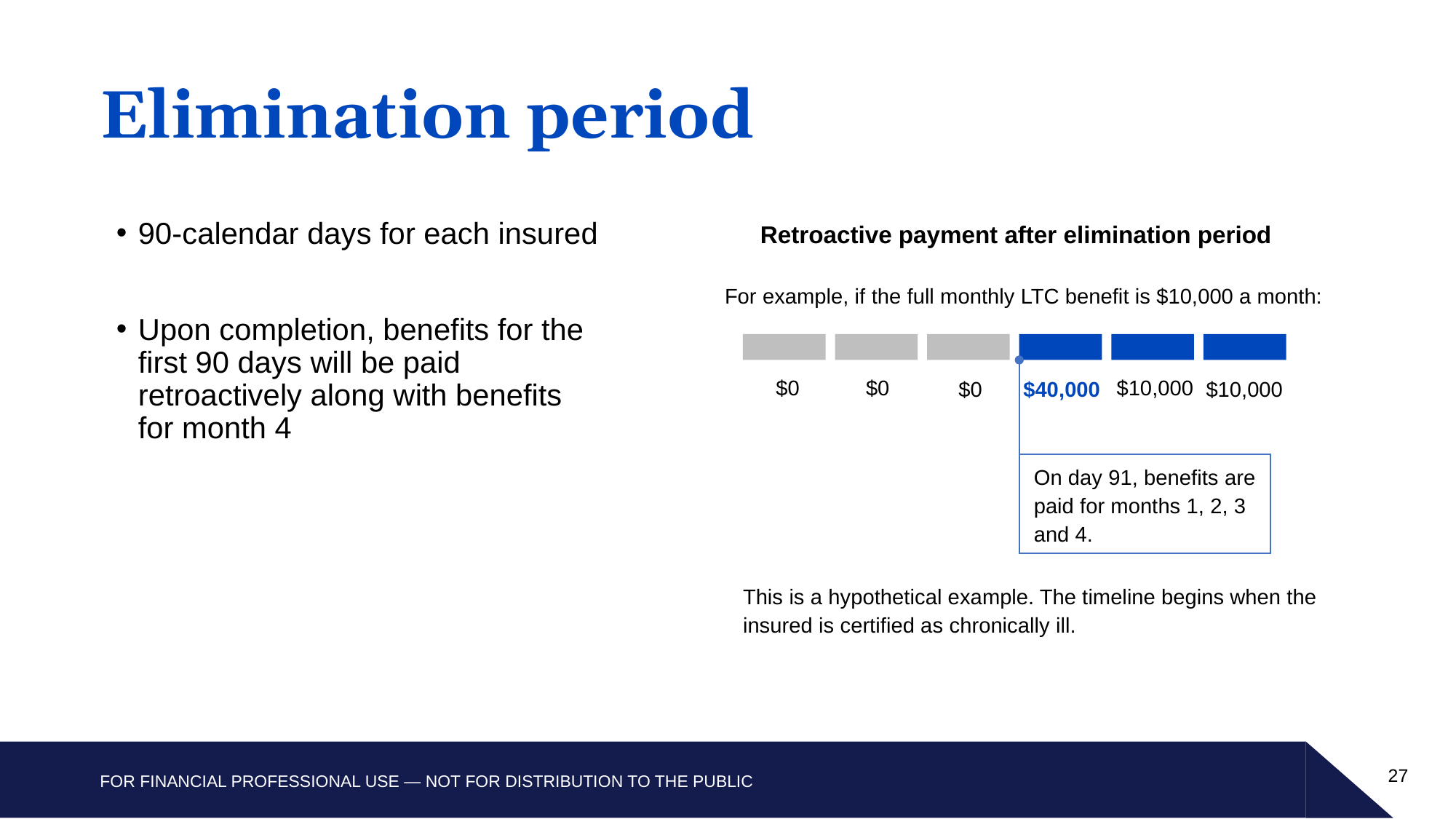

Elimination period
Retroactive payment after elimination period
90-calendar days for each insured

Upon completion, benefits for the first 90 days will be paid retroactively along with benefits for month 4

For example, if the full monthly LTC benefit is $10,000 a month:

$0
$0
$10,000
$0
$40,000
$10,000
On day 91, benefits are paid for months 1, 2, 3 and 4.
This is a hypothetical example. The timeline begins when the insured is certified as chronically ill.

27
FOR FINANCIAL PROFESSIONAL USE — NOT FOR DISTRIBUTION TO THE PUBLIC